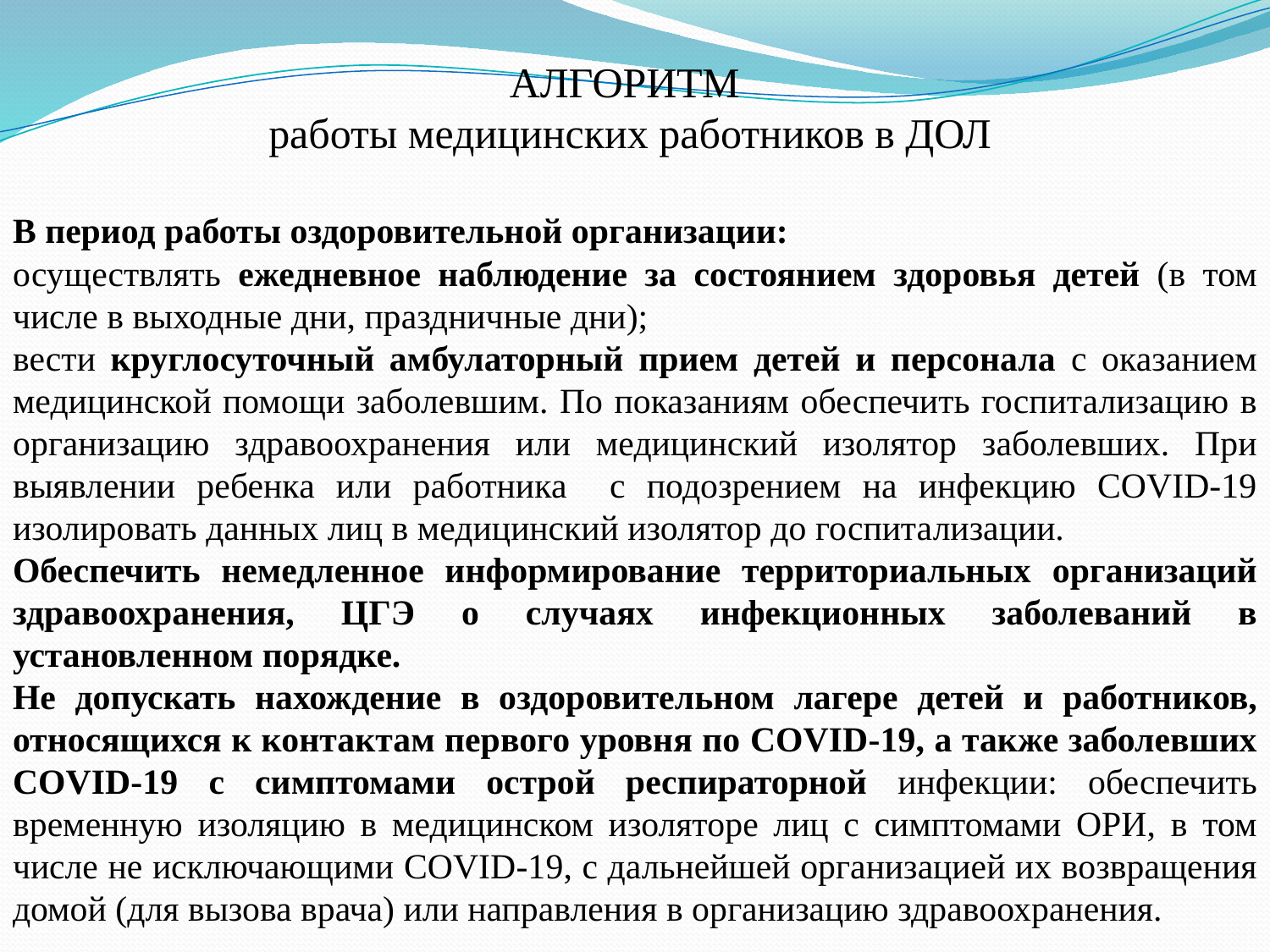

АЛГОРИТМ
работы медицинских работников в ДОЛ
В период работы оздоровительной организации:
осуществлять ежедневное наблюдение за состоянием здоровья детей (в том числе в выходные дни, праздничные дни);
вести круглосуточный амбулаторный прием детей и персонала с оказанием медицинской помощи заболевшим. По показаниям обеспечить госпитализацию в организацию здравоохранения или медицинский изолятор заболевших. При выявлении ребенка или работника  с подозрением на инфекцию COVID-19 изолировать данных лиц в медицинский изолятор до госпитализации.
Обеспечить немедленное информирование территориальных организаций здравоохранения, ЦГЭ о случаях инфекционных заболеваний в установленном порядке.
Не допускать нахождение в оздоровительном лагере детей и работников, относящихся к контактам первого уровня по COVID-19, а также заболевших COVID-19 с симптомами острой респираторной инфекции: обеспечить временную изоляцию в медицинском изоляторе лиц с симптомами ОРИ, в том числе не исключающими COVID-19, с дальнейшей организацией их возвращения домой (для вызова врача) или направления в организацию здравоохранения.